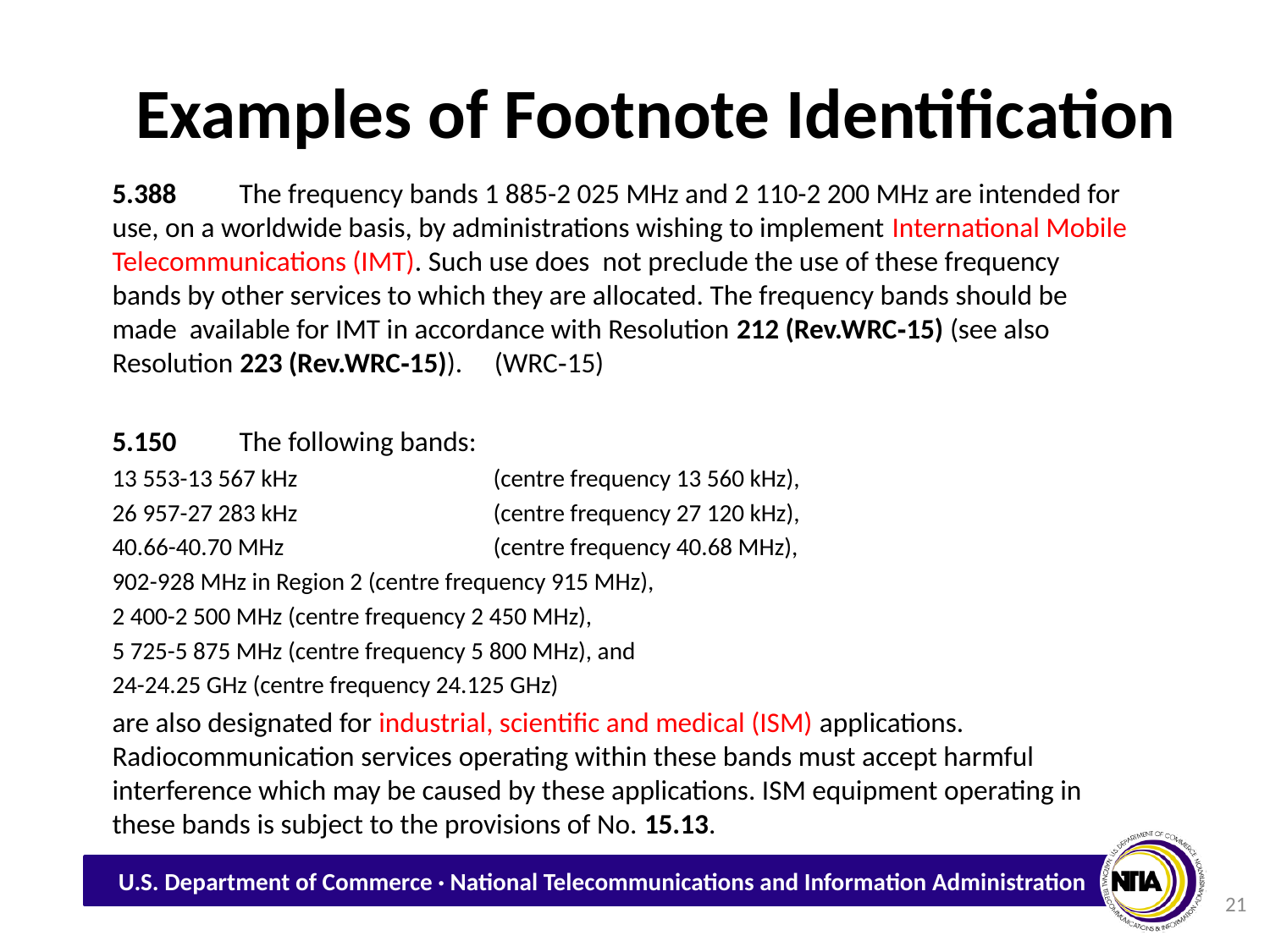

# Examples of Footnote Identification
5.388	The frequency bands 1 885-2 025 MHz and 2 110-2 200 MHz are intended for use, on a worldwide basis, by administrations wishing to implement International Mobile Telecommunications (IMT). Such use does  not preclude the use of these frequency bands by other services to which they are allocated. The frequency bands should be made  available for IMT in accordance with Resolution 212 (Rev.WRC‑15) (see also Resolution 223 (Rev.WRC‑15)).     (WRC‑15)

5.150	The following bands:
13 553-13 567 kHz		(centre frequency 13 560 kHz),
26 957-27 283 kHz		(centre frequency 27 120 kHz),
40.66-40.70 MHz		(centre frequency 40.68 MHz),
902-928 MHz in Region 2 (centre frequency 915 MHz),
2 400-2 500 MHz (centre frequency 2 450 MHz),
5 725-5 875 MHz (centre frequency 5 800 MHz), and
24-24.25 GHz (centre frequency 24.125 GHz)
are also designated for industrial, scientific and medical (ISM) applications. Radiocommunication services operating within these bands must accept harmful interference which may be caused by these applications. ISM equipment operating in these bands is subject to the provisions of No. 15.13.

21